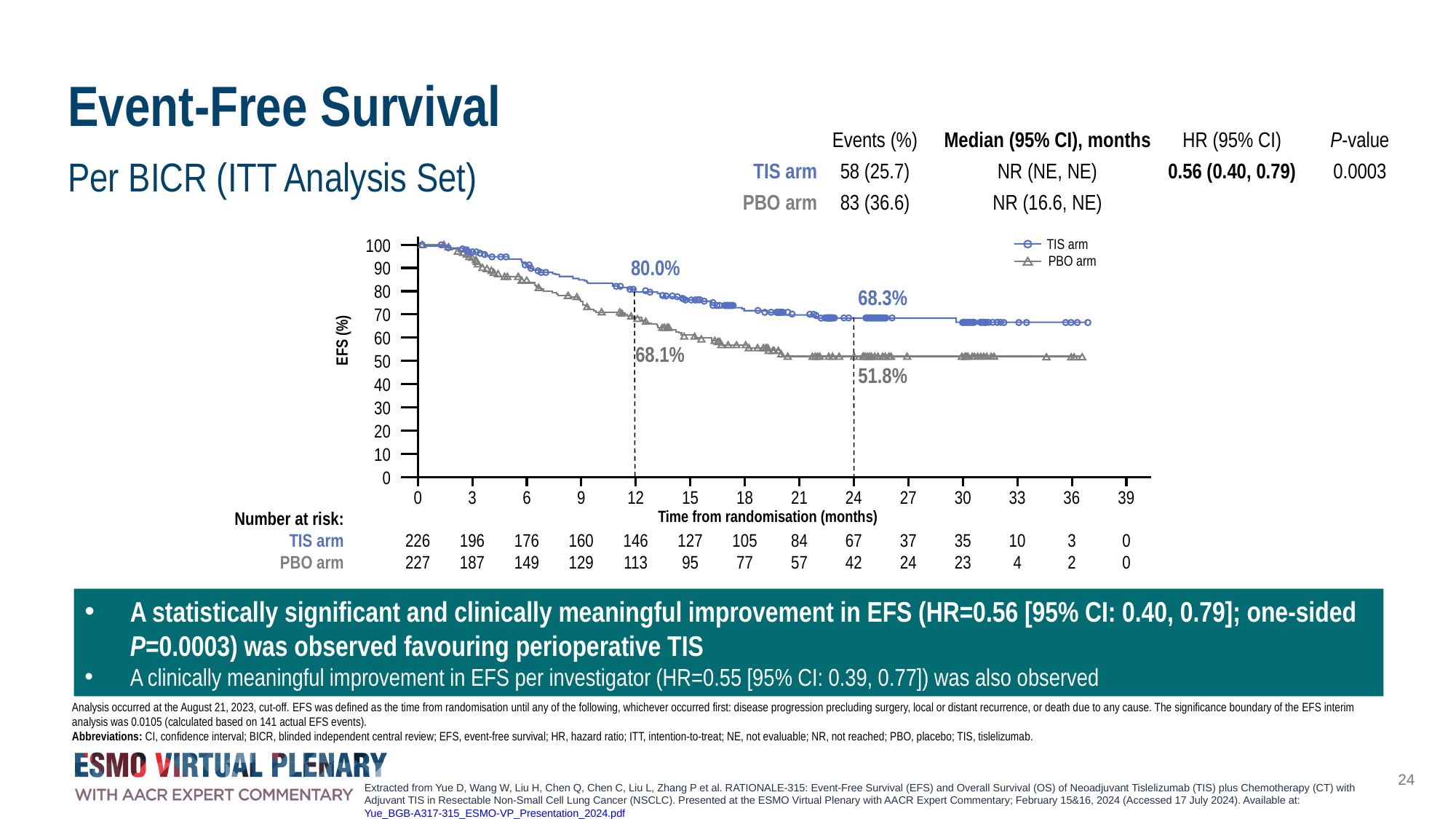

# Event-Free Survival
|  | Events (%) | Median (95% CI), months | HR (95% CI) | P-value |
| --- | --- | --- | --- | --- |
| TIS arm | 58 (25.7) | NR (NE, NE) | 0.56 (0.40, 0.79) | 0.0003 |
| PBO arm | 83 (36.6) | NR (16.6, NE) |  |  |
Per BICR (ITT Analysis Set)
100
     TIS arm
        PBO arm

0

80.0%
90
68.3%
80
70
EFS (%)
60
68.1%
50
51.8%
40
30
20
10
0
3
6
9
12
15
18
21
24
27
30
33
36
39
Time from randomisation (months)
Number at risk:
TIS arm
PBO arm
226
227
196
187
176
149
160
129
146
113
127
95
105
77
84
57
67
42
37
24
35
23
10
4
3
2
0
0
A statistically significant and clinically meaningful improvement in EFS (HR=0.56 [95% CI: 0.40, 0.79]; one-sided P=0.0003) was observed favouring perioperative TIS
A clinically meaningful improvement in EFS per investigator (HR=0.55 [95% CI: 0.39, 0.77]) was also observed
Analysis occurred at the August 21, 2023, cut-off. EFS was defined as the time from randomisation until any of the following, whichever occurred first: disease progression precluding surgery, local or distant recurrence, or death due to any cause. The significance boundary of the EFS interim analysis was 0.0105 (calculated based on 141 actual EFS events).
Abbreviations: CI, confidence interval; BICR, blinded independent central review; EFS, event-free survival; HR, hazard ratio; ITT, intention-to-treat; NE, not evaluable; NR, not reached; PBO, placebo; TIS, tislelizumab.
24
Extracted from Yue D, Wang W, Liu H, Chen Q, Chen C, Liu L, Zhang P et al. RATIONALE-315: Event-Free Survival (EFS) and Overall Survival (OS) of Neoadjuvant Tislelizumab (TIS) plus Chemotherapy (CT) with Adjuvant TIS in Resectable Non-Small Cell Lung Cancer (NSCLC). Presented at the ESMO Virtual Plenary with AACR Expert Commentary; February 15&16, 2024 (Accessed 17 July 2024). Available at: Yue_BGB-A317-315_ESMO-VP_Presentation_2024.pdf